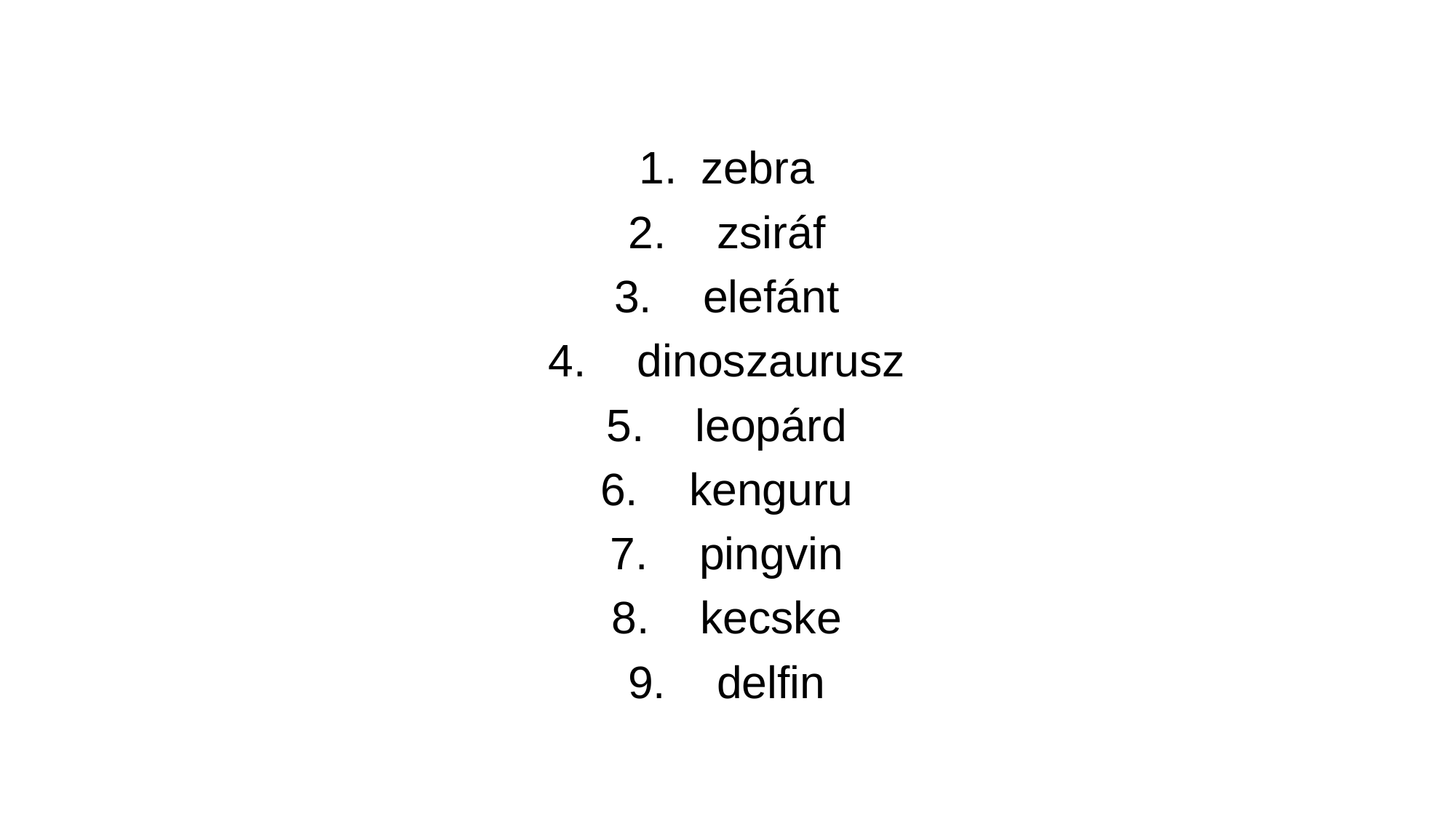

zebra
zsiráf
elefánt
dinoszaurusz
leopárd
kenguru
pingvin
kecske
delfin